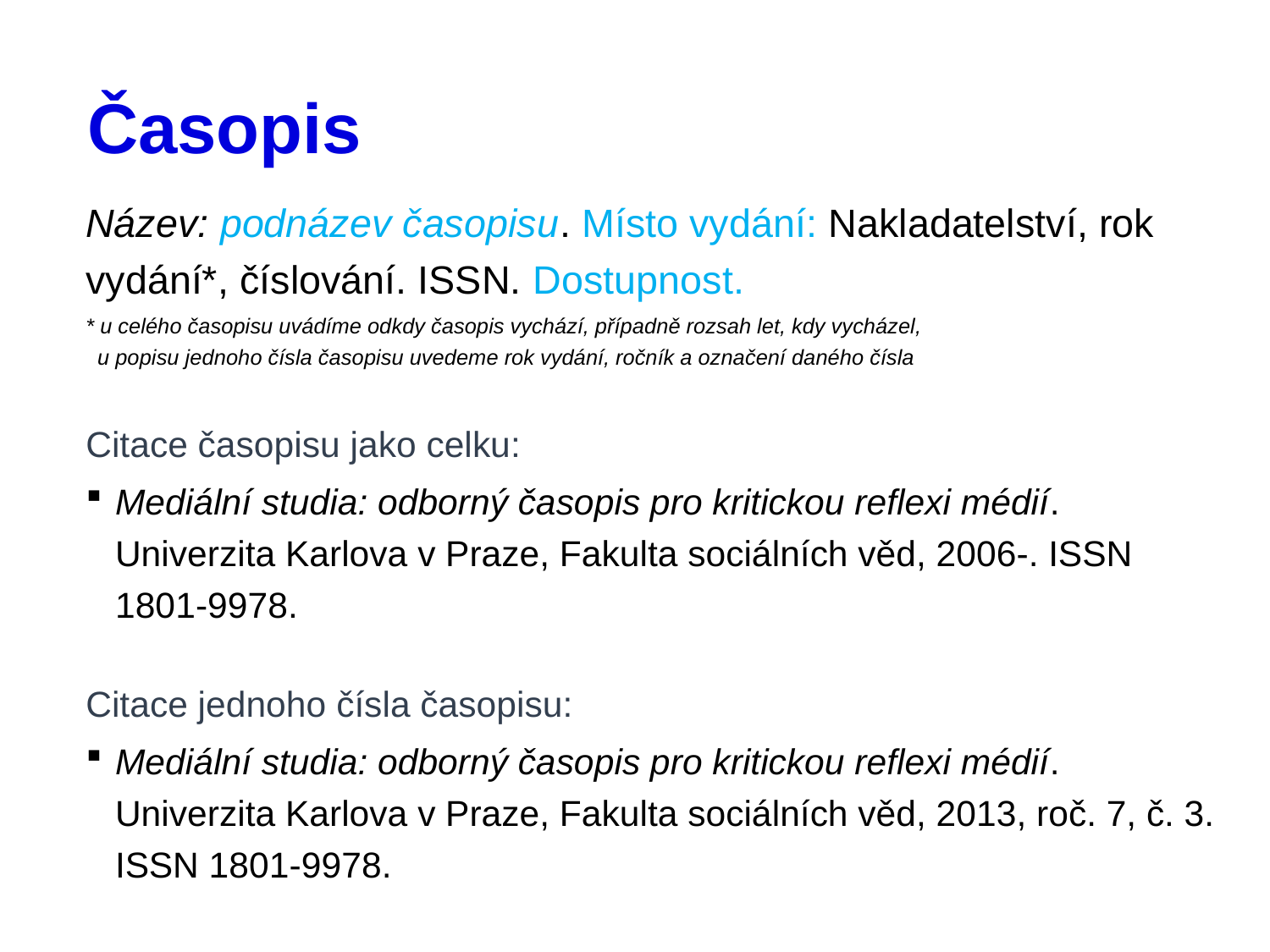

# Časopis
Název: podnázev časopisu. Místo vydání: Nakladatelství, rok vydání*, číslování. ISSN. Dostupnost.
* u celého časopisu uvádíme odkdy časopis vychází, případně rozsah let, kdy vycházel,
  u popisu jednoho čísla časopisu uvedeme rok vydání, ročník a označení daného čísla

Citace časopisu jako celku:
Mediální studia: odborný časopis pro kritickou reflexi médií. Univerzita Karlova v Praze, Fakulta sociálních věd, 2006-. ISSN 1801-9978.
Citace jednoho čísla časopisu:
Mediální studia: odborný časopis pro kritickou reflexi médií. Univerzita Karlova v Praze, Fakulta sociálních věd, 2013, roč. 7, č. 3. ISSN 1801-9978.